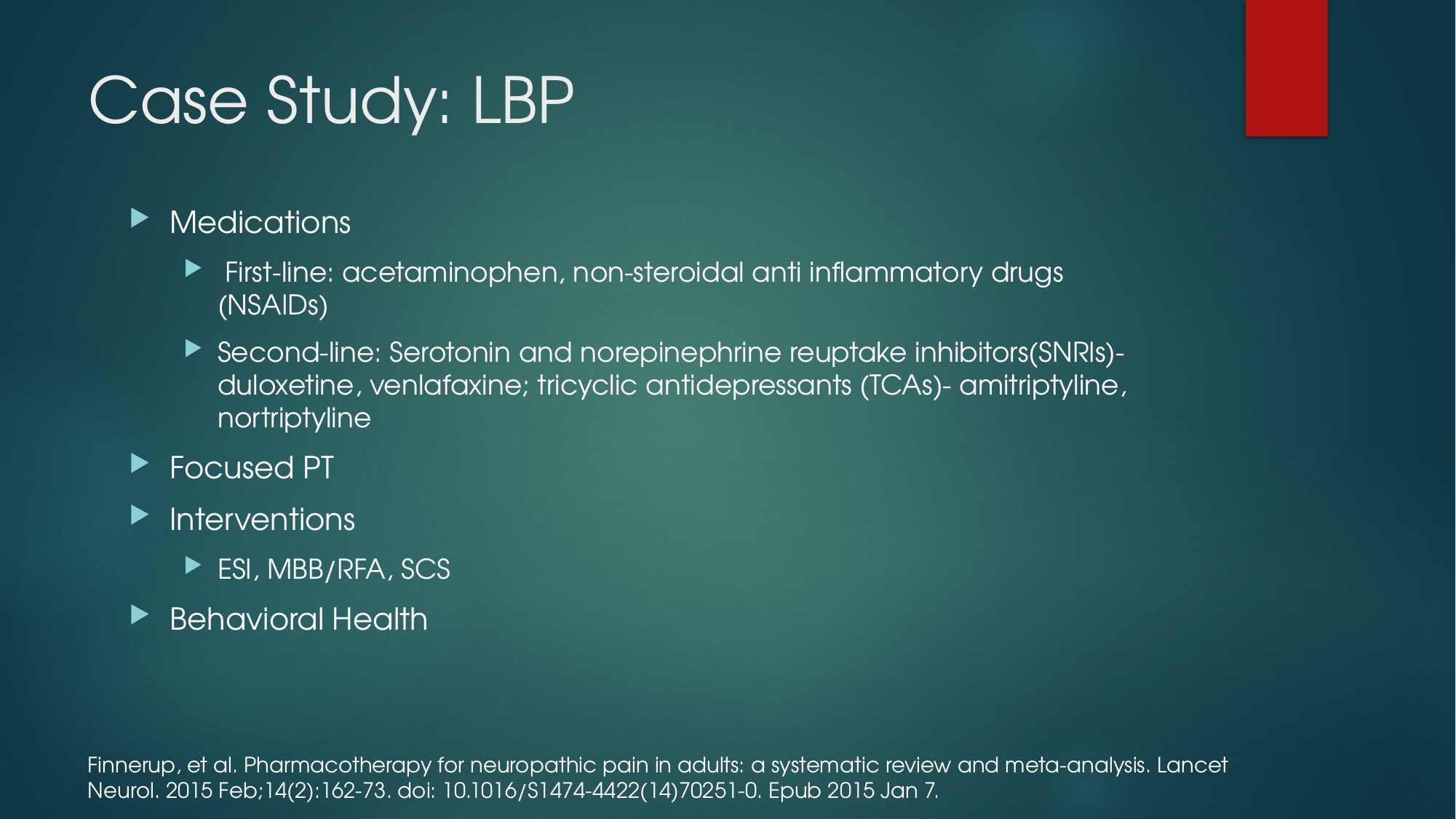

# Case Study: LBP
Medications
 First-line: acetaminophen, non-steroidal anti inflammatory drugs (NSAIDs)
Second-line: Serotonin and norepinephrine reuptake inhibitors(SNRIs)- duloxetine, venlafaxine; tricyclic antidepressants (TCAs)- amitriptyline, nortriptyline
Focused PT
Interventions
ESI, MBB/RFA, SCS
Behavioral Health

Finnerup, et al. Pharmacotherapy for neuropathic pain in adults: a systematic review and meta-analysis. Lancet Neurol. 2015 Feb;14(2):162-73. doi: 10.1016/S1474-4422(14)70251-0. Epub 2015 Jan 7.